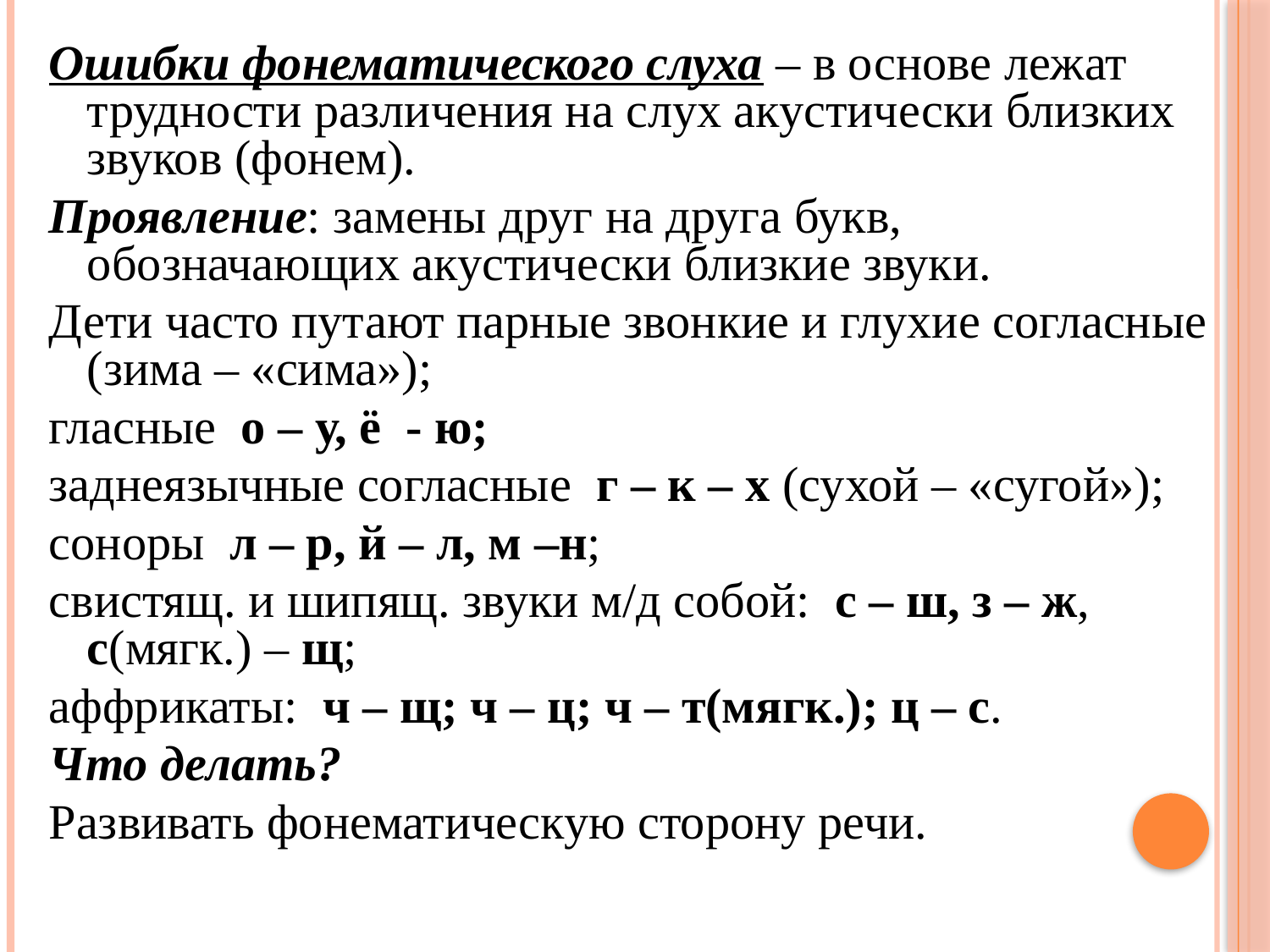

Ошибки фонематического слуха – в основе лежат трудности различения на слух акустически близких звуков (фонем).
Проявление: замены друг на друга букв, обозначающих акустически близкие звуки.
Дети часто путают парные звонкие и глухие согласные (зима – «сима»);
гласные  о – у, ё  - ю;
заднеязычные согласные  г – к – х (сухой – «сугой»);
соноры  л – р, й – л, м –н;
свистящ. и шипящ. звуки м/д собой:  с – ш, з – ж, с(мягк.) – щ;
аффрикаты:  ч – щ; ч – ц; ч – т(мягк.); ц – с.
Что делать?
Развивать фонематическую сторону речи.